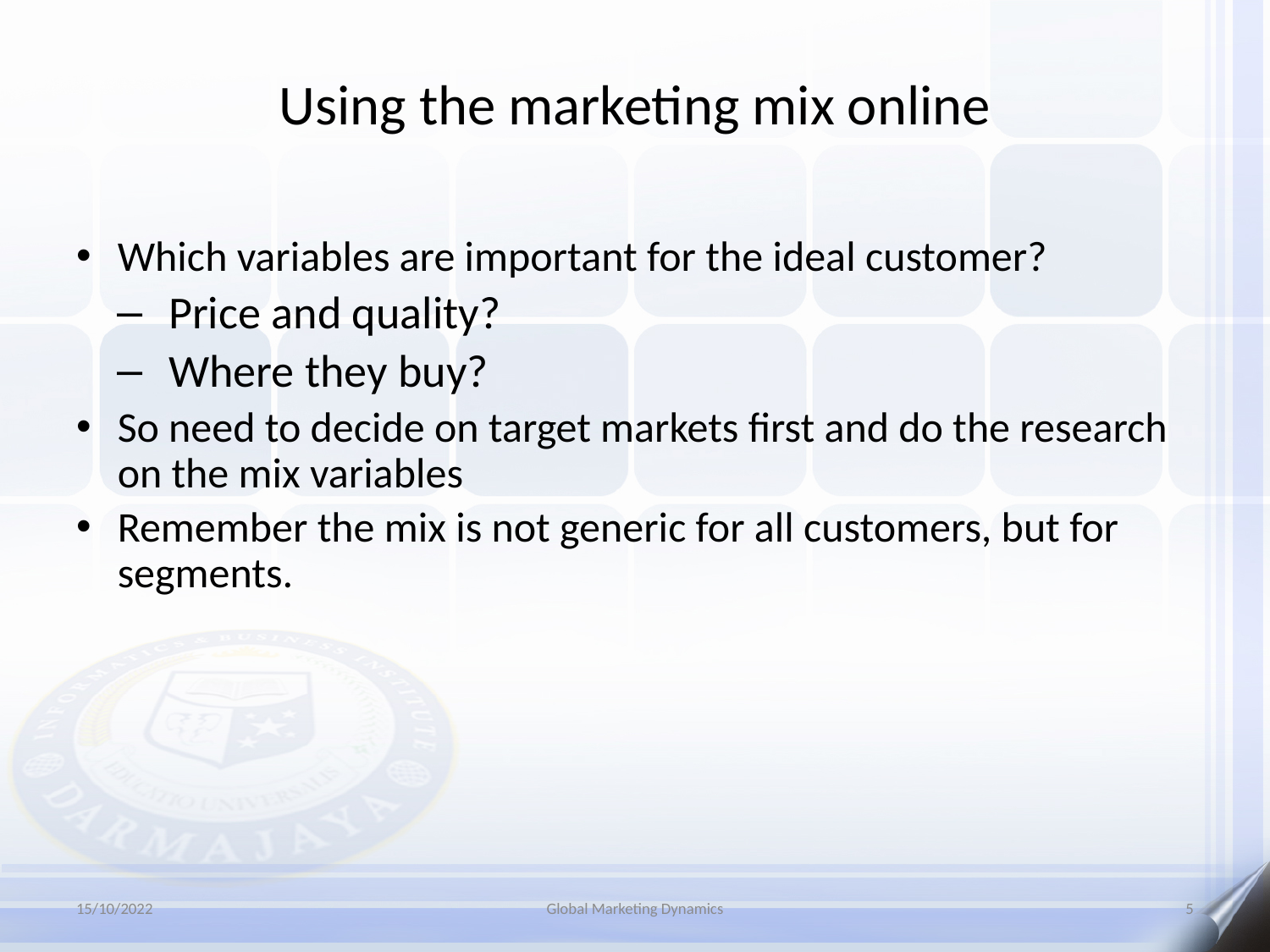

# Using the marketing mix online
Which variables are important for the ideal customer?
Price and quality?
Where they buy?
So need to decide on target markets first and do the research on the mix variables
Remember the mix is not generic for all customers, but for segments.
15/10/2022
Global Marketing Dynamics
5